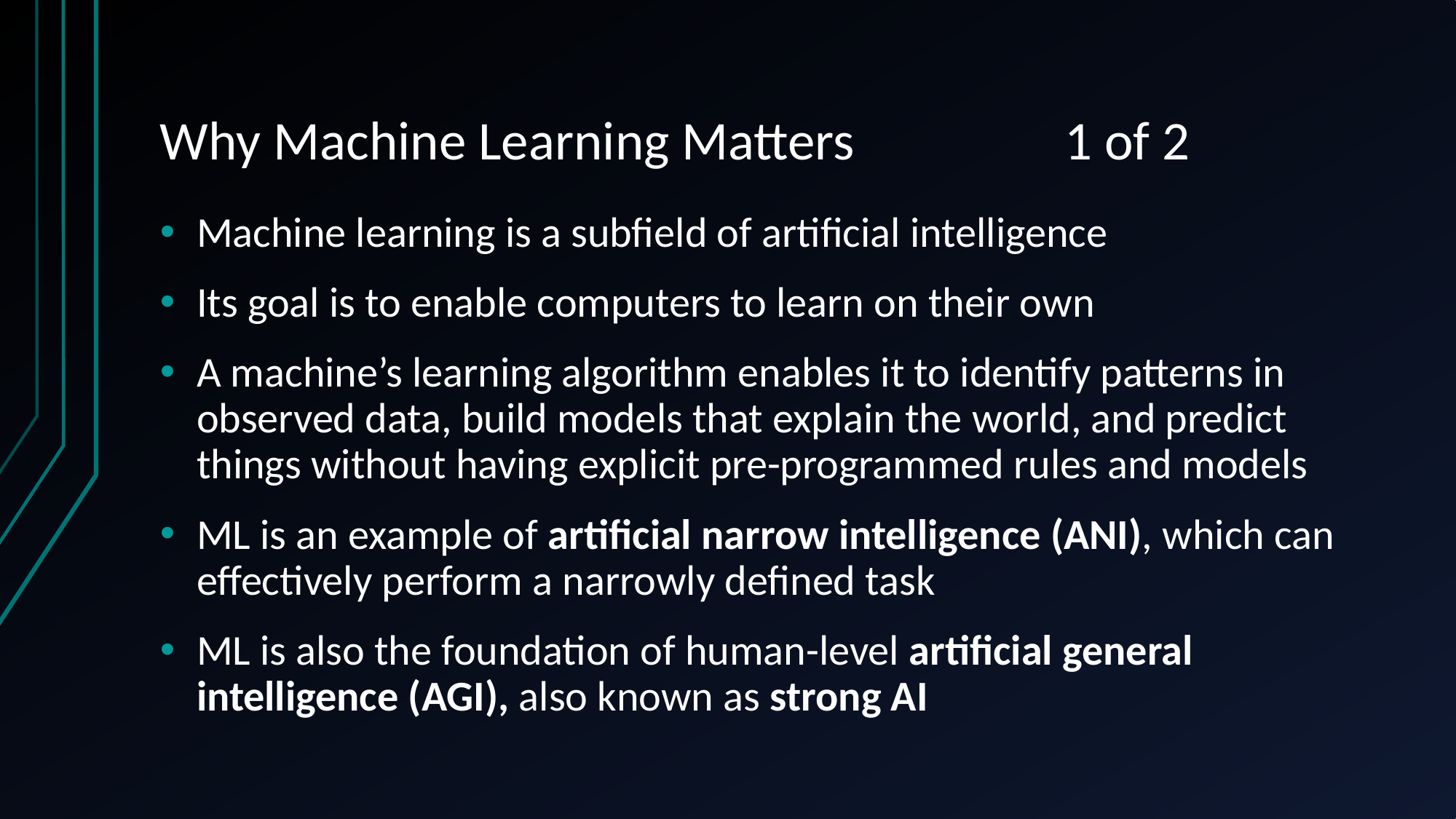

# Why Machine Learning Matters                 1 of 2
Machine learning is a subfield of artificial intelligence
Its goal is to enable computers to learn on their own
A machine’s learning algorithm enables it to identify patterns in observed data, build models that explain the world, and predict things without having explicit pre-programmed rules and models
ML is an example of artificial narrow intelligence (ANI), which can effectively perform a narrowly defined task
ML is also the foundation of human-level artificial general intelligence (AGI), also known as strong AI